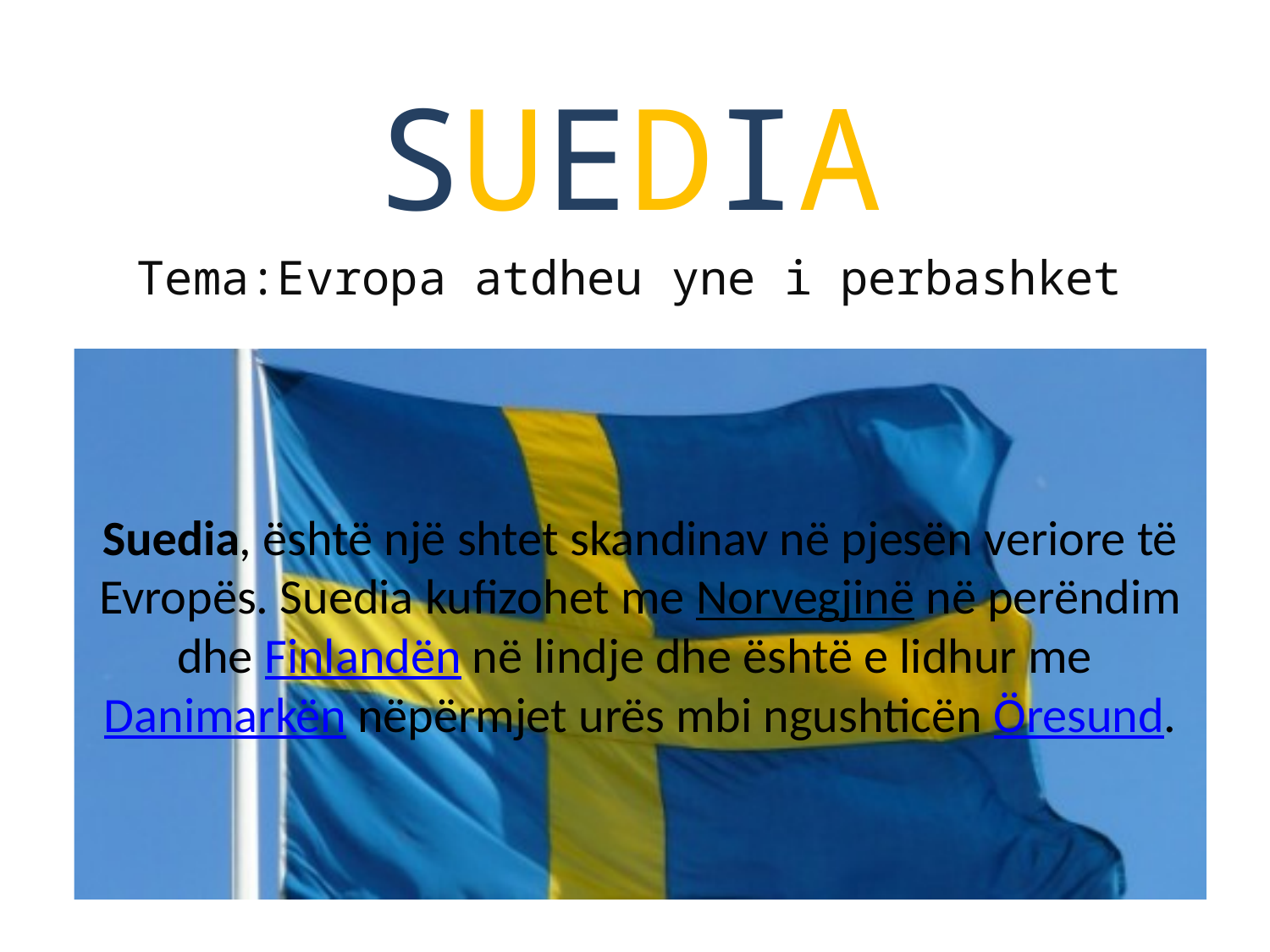

SUEDIA
Tema:Evropa atdheu yne i perbashket

# Suedia, është një shtet skandinav në pjesën veriore të Evropës. Suedia kufizohet me Norvegjinë në perëndim dhe Finlandën në lindje dhe është e lidhur me Danimarkën nëpërmjet urës mbi ngushticën Öresund.